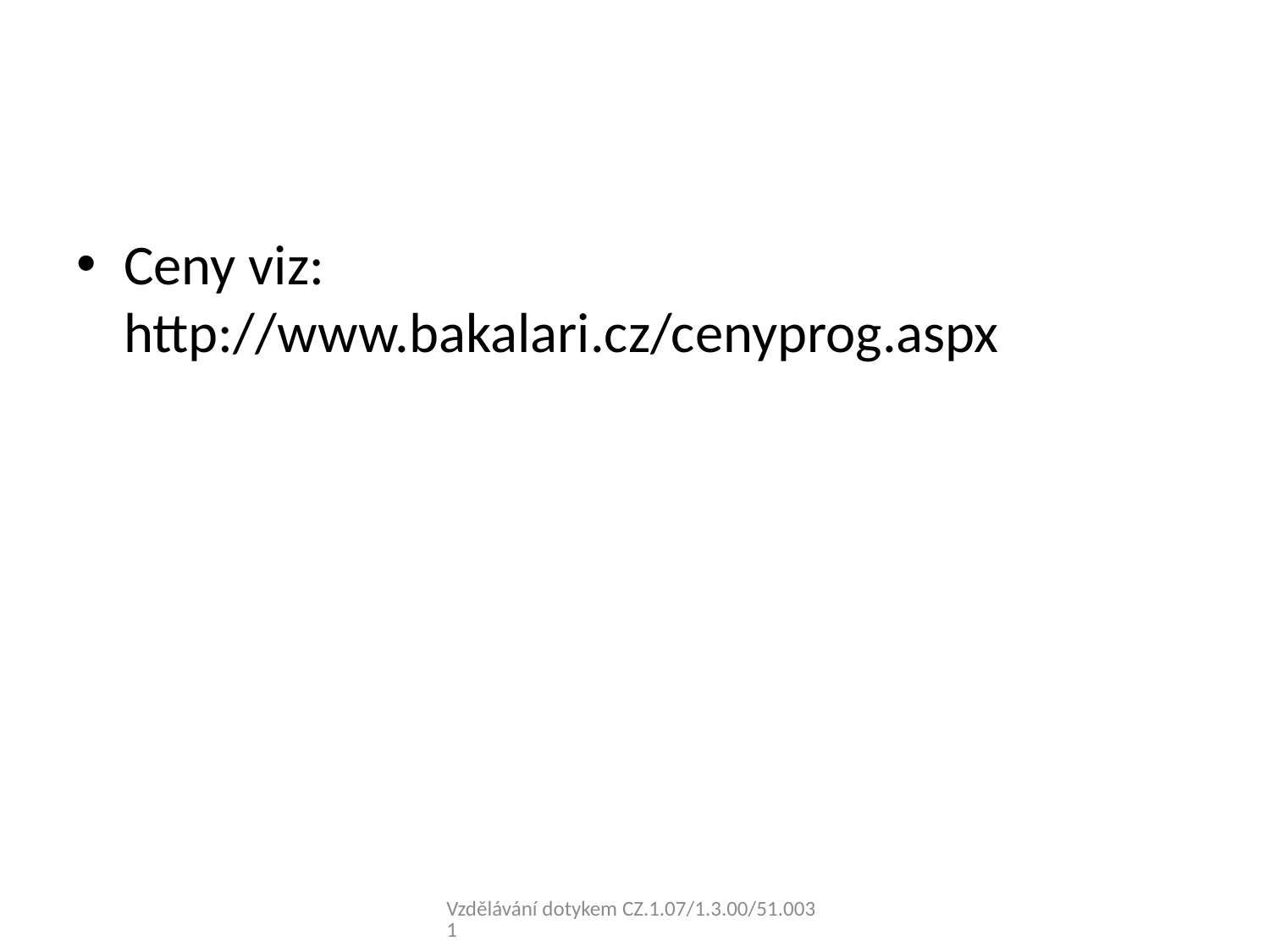

#
Ceny viz:
http://www.bakalari.cz/cenyprog.aspx
Vzdělávání dotykem CZ.1.07/1.3.00/51.0031